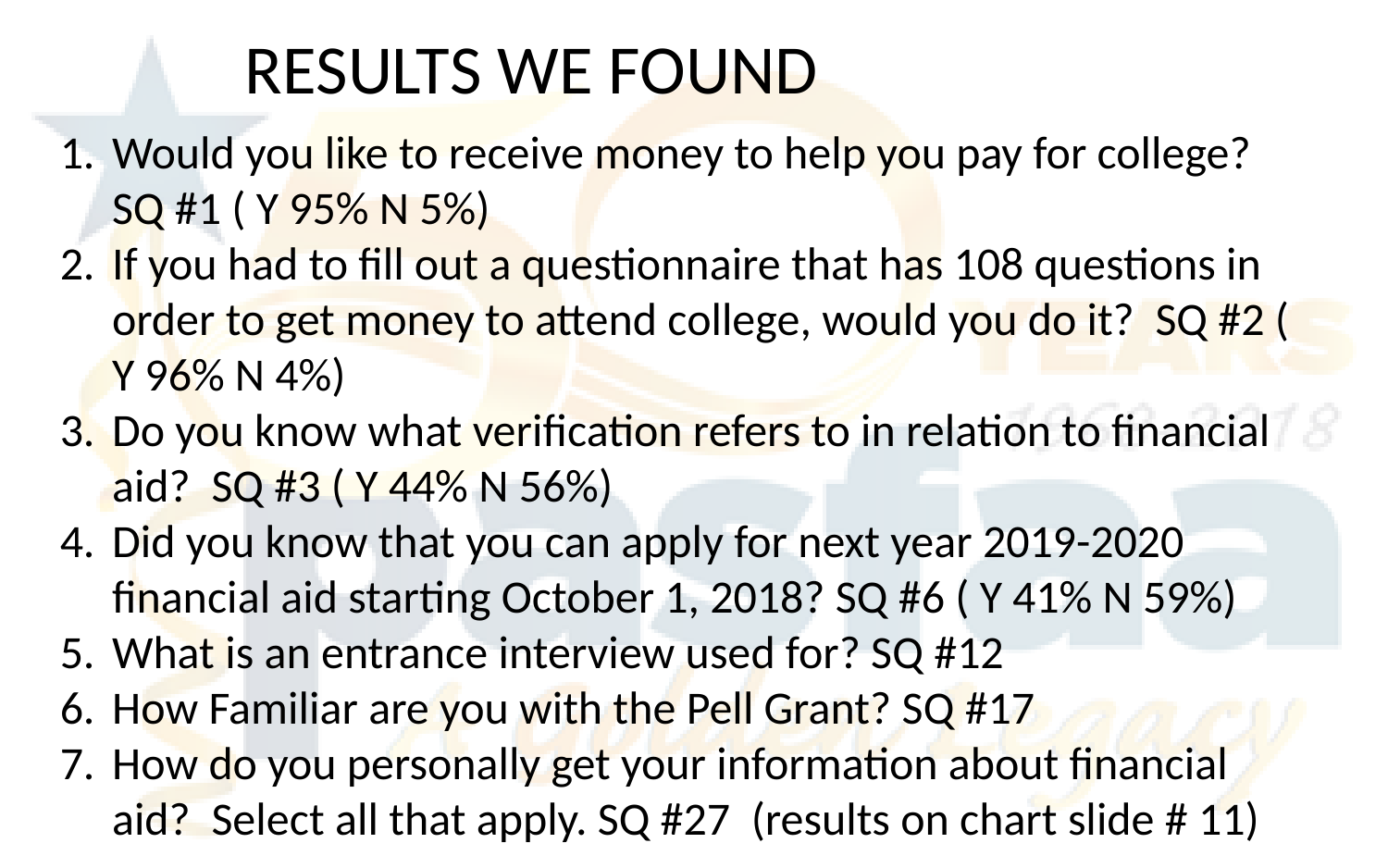

RESULTS WE FOUND
Would you like to receive money to help you pay for college?  SQ #1 ( Y 95% N 5%)
If you had to fill out a questionnaire that has 108 questions in order to get money to attend college, would you do it?  SQ #2 (  Y 96% N 4%)
Do you know what verification refers to in relation to financial aid?  SQ #3 ( Y 44% N 56%)
Did you know that you can apply for next year 2019-2020 financial aid starting October 1, 2018? SQ #6 ( Y 41% N 59%)
What is an entrance interview used for? SQ #12
How Familiar are you with the Pell Grant? SQ #17
How do you personally get your information about financial aid?  Select all that apply. SQ #27  (results on chart slide # 11)